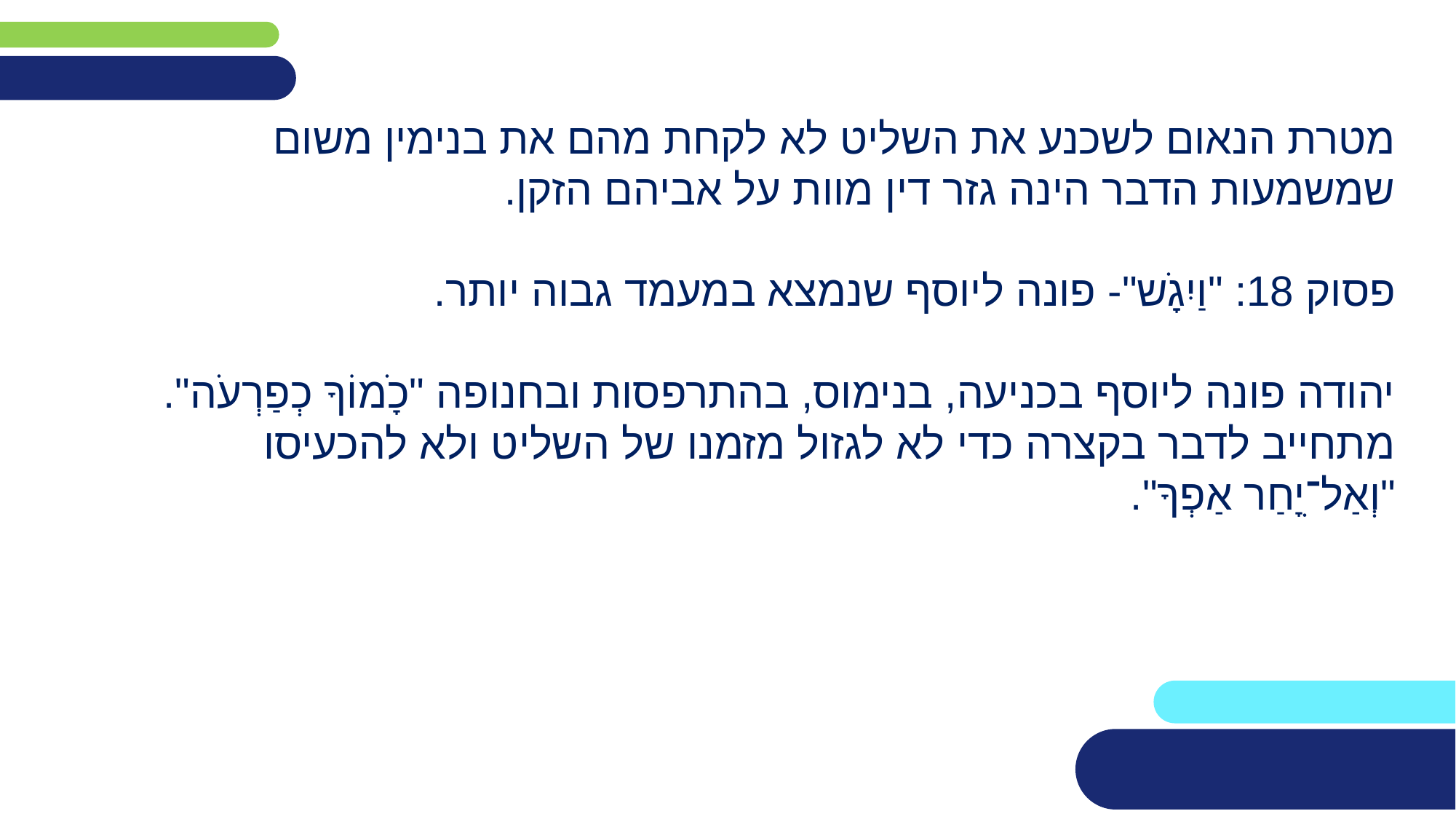

מטרת הנאום לשכנע את השליט לא לקחת מהם את בנימין משום שמשמעות הדבר הינה גזר דין מוות על אביהם הזקן.

פסוק 18: "וַיִגַָׁש"- פונה ליוסף שנמצא במעמד גבוה יותר.

יהודה פונה ליוסף בכניעה, בנימוס, בהתרפסות ובחנופה "כָׁמוֹךָ כְפַרְעֹה". מתחייב לדבר בקצרה כדי לא לגזול מזמנו של השליט ולא להכעיסו "וְאַל־ִיָחַר אַפְךָ".